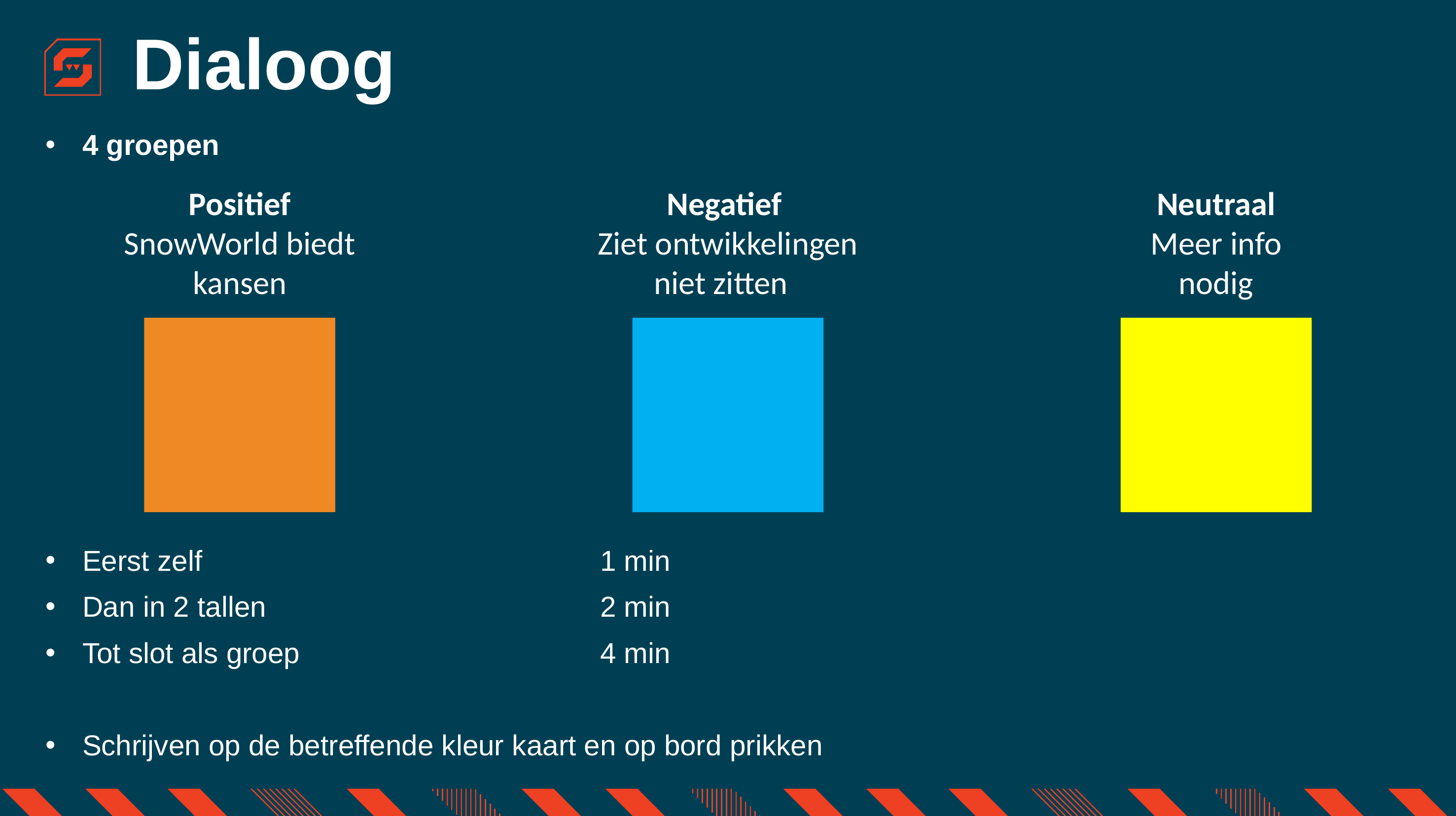

# Dialoog
4 groepen

Eerst zelf						1 min
Dan in 2 tallen					2 min
Tot slot als groep					4 min

Schrijven op de betreffende kleur kaart en op bord prikken
Positief
SnowWorld biedt kansen
Negatief
Ziet ontwikkelingen niet zitten
Neutraal
Meer info nodig